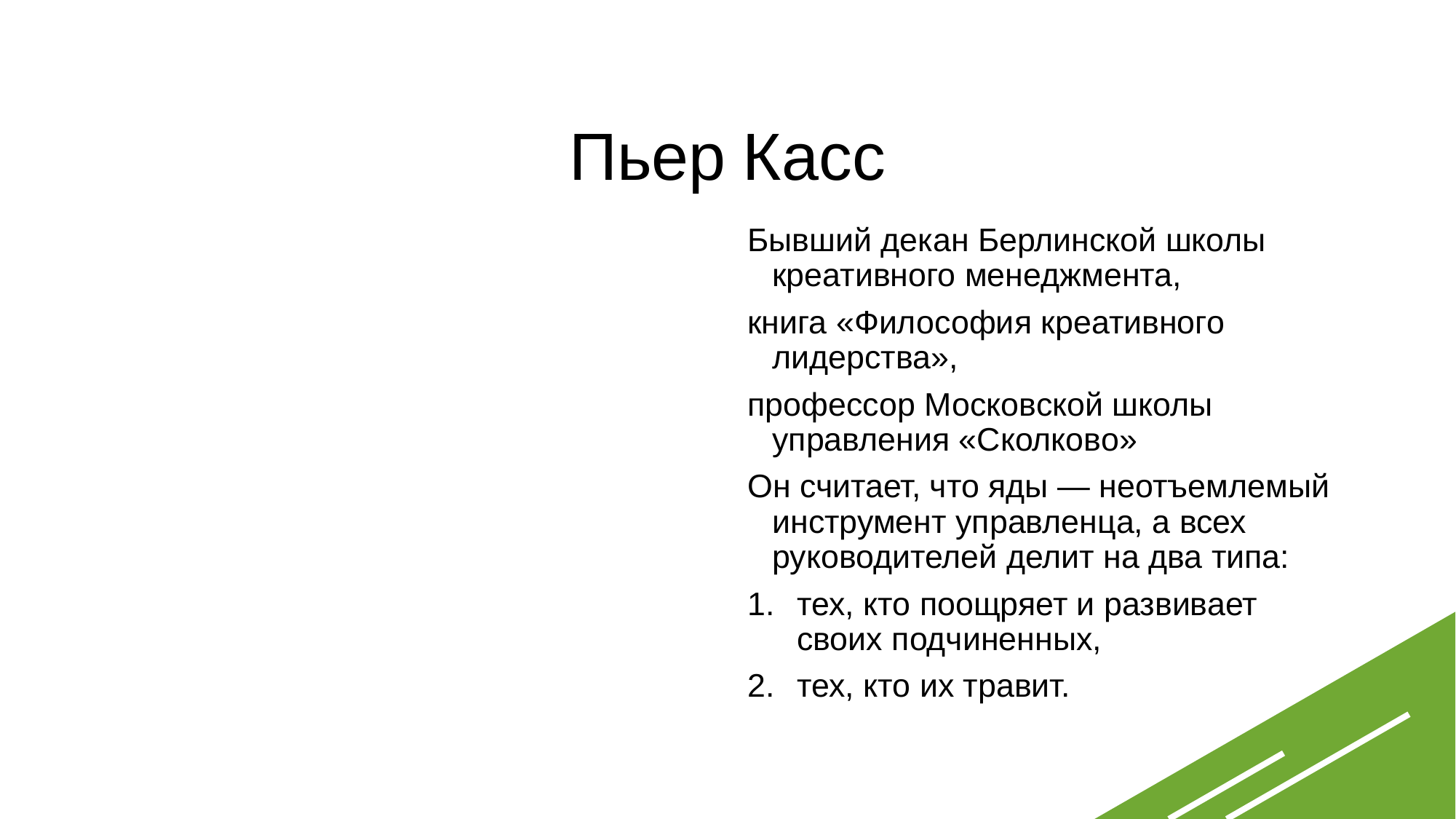

# Пьер Касс

Бывший декан Берлинской школы креативного менеджмента,
книга «Философия креативного лидерства»,
профессор Московской школы управления «Сколково»
Он считает, что яды — неотъемлемый инструмент управленца, а всех руководителей делит на два типа:
тех, кто поощряет и развивает своих подчиненных,
тех, кто их травит.